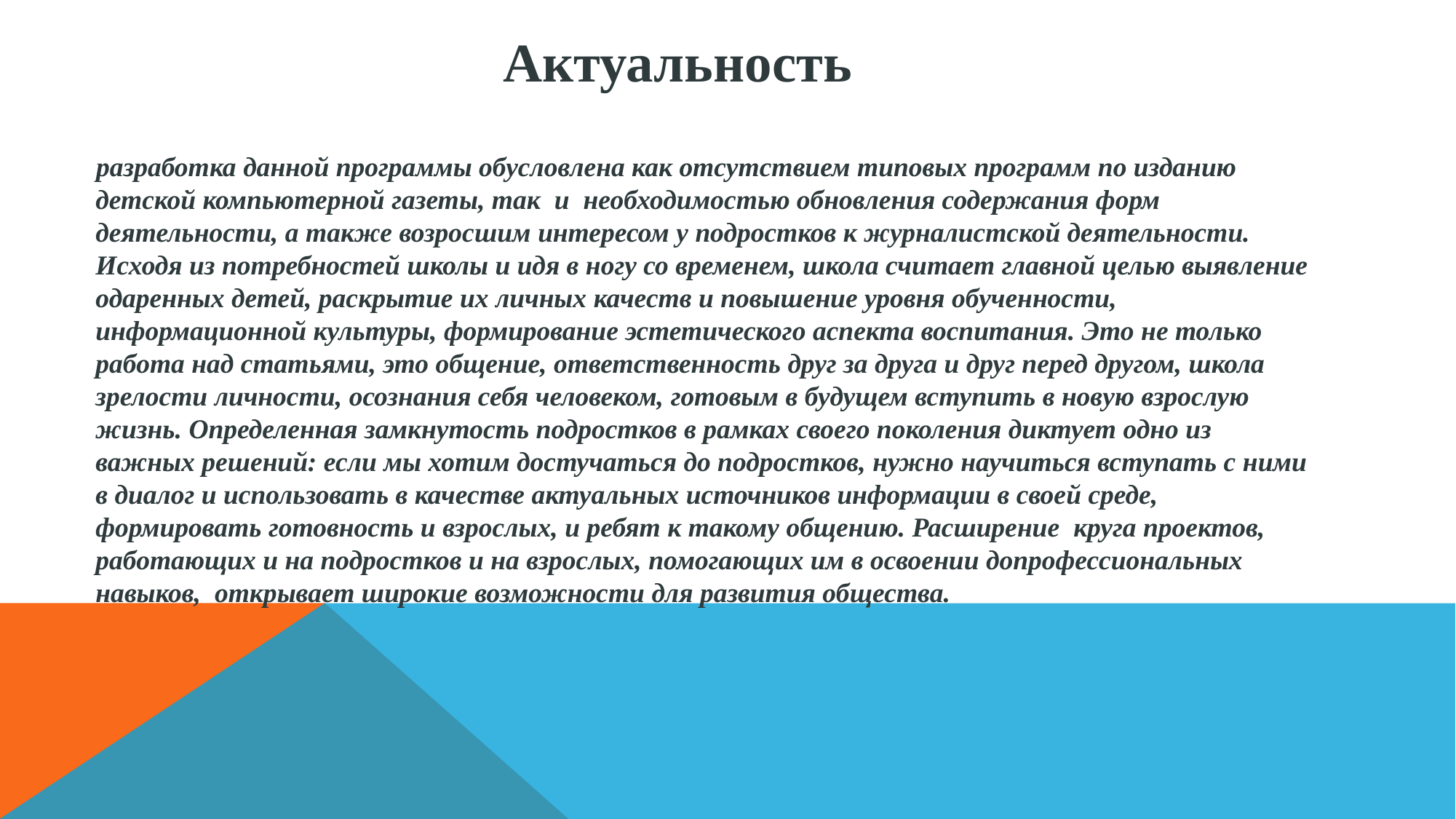

Актуальность

      разработка данной программы обусловлена как отсутствием типовых программ по изданию детской компьютерной газеты, так  и  необходимостью обновления содержания форм деятельности, а также возросшим интересом у подростков к журналистской деятельности. Исходя из потребностей школы и идя в ногу со временем, школа считает главной целью выявление одаренных детей, раскрытие их личных качеств и повышение уровня обученности, информационной культуры, формирование эстетического аспекта воспитания. Это не только работа над статьями, это общение, ответственность друг за друга и друг перед другом, школа зрелости личности, осознания себя человеком, готовым в будущем вступить в новую взрослую жизнь. Определенная замкнутость подростков в рамках своего поколения диктует одно из важных решений: если мы хотим достучаться до подростков, нужно научиться вступать с ними в диалог и использовать в качестве актуальных источников информации в своей среде, формировать готовность и взрослых, и ребят к такому общению. Расширение  круга проектов, работающих и на подростков и на взрослых, помогающих им в освоении допрофессиональных навыков,  открывает широкие возможности для развития общества.